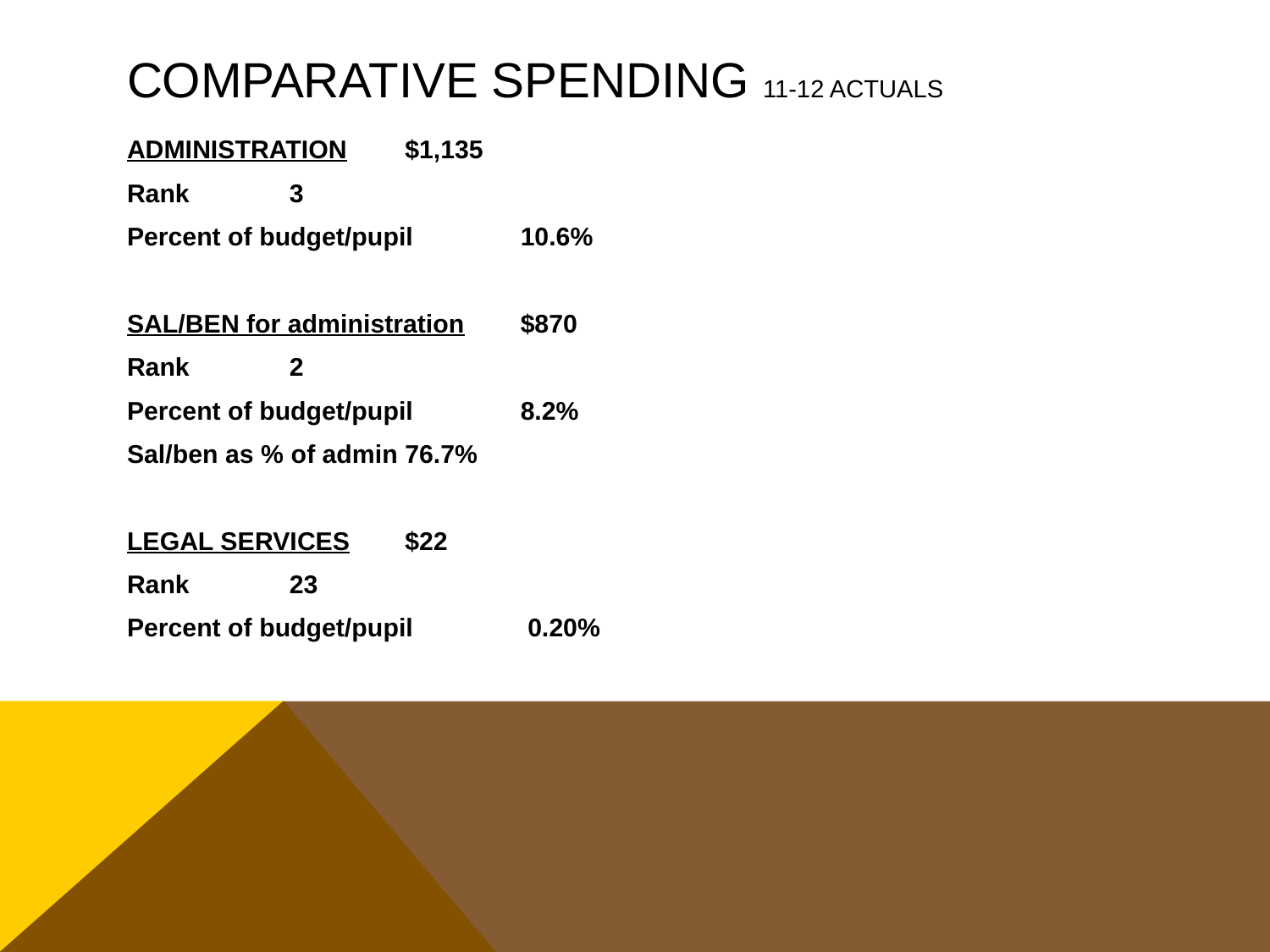

# COMPARATIVE SPENDING 11-12 Actuals
ADMINISTRATION					$1,135
Rank							3
Percent of budget/pupil				10.6%

SAL/BEN for administration				$870
Rank							2
Percent of budget/pupil				8.2%
Sal/ben as % of admin				76.7%

LEGAL SERVICES					$22
Rank							23
Percent of budget/pupil				 0.20%